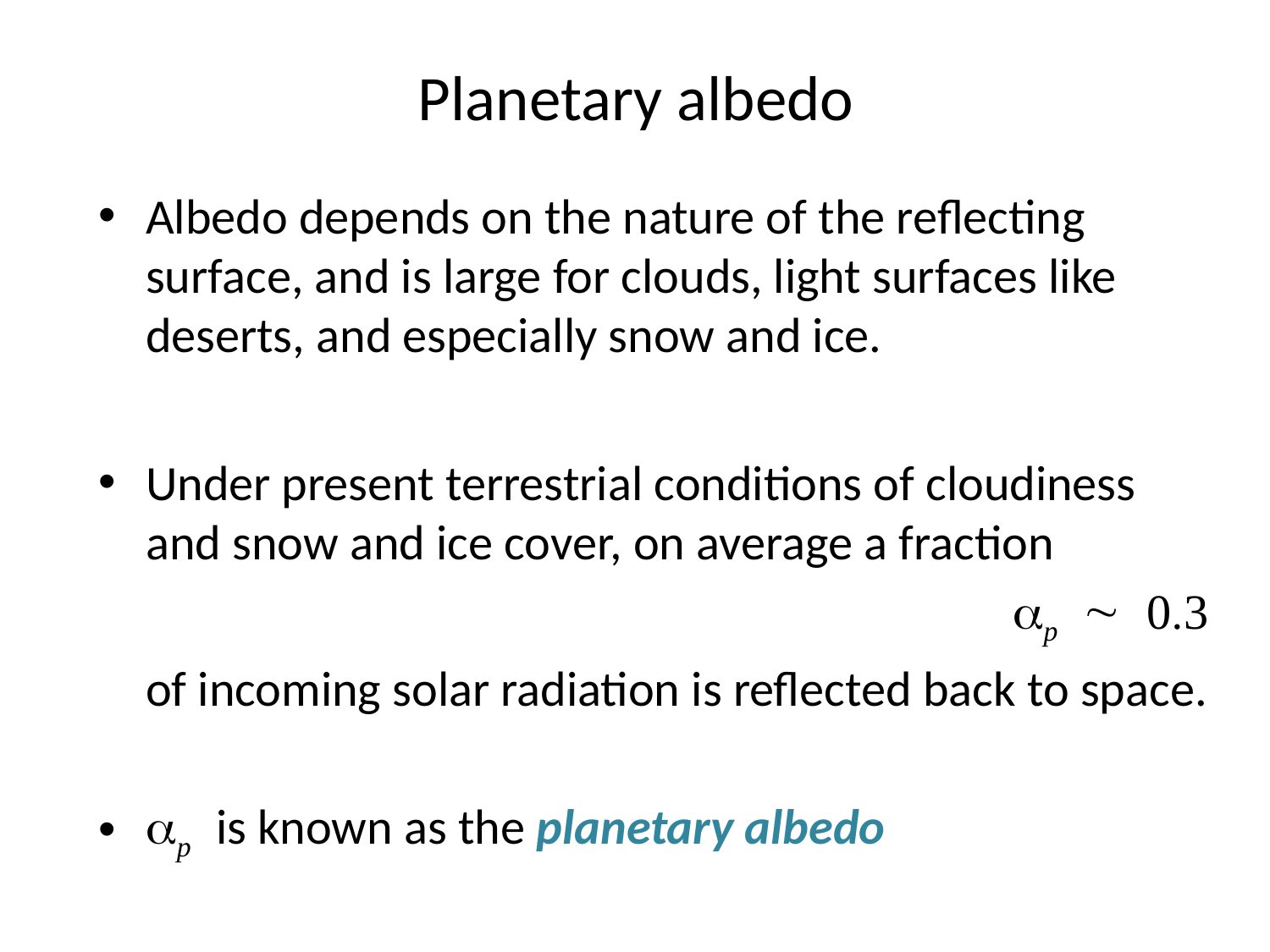

# Planetary albedo
Albedo depends on the nature of the reflecting surface, and is large for clouds, light surfaces like deserts, and especially snow and ice.

Under present terrestrial conditions of cloudiness and snow and ice cover, on average a fraction
                                   αp ∼ 0.3
of incoming solar radiation is reflected back to space.

αp is known as the planetary albedo